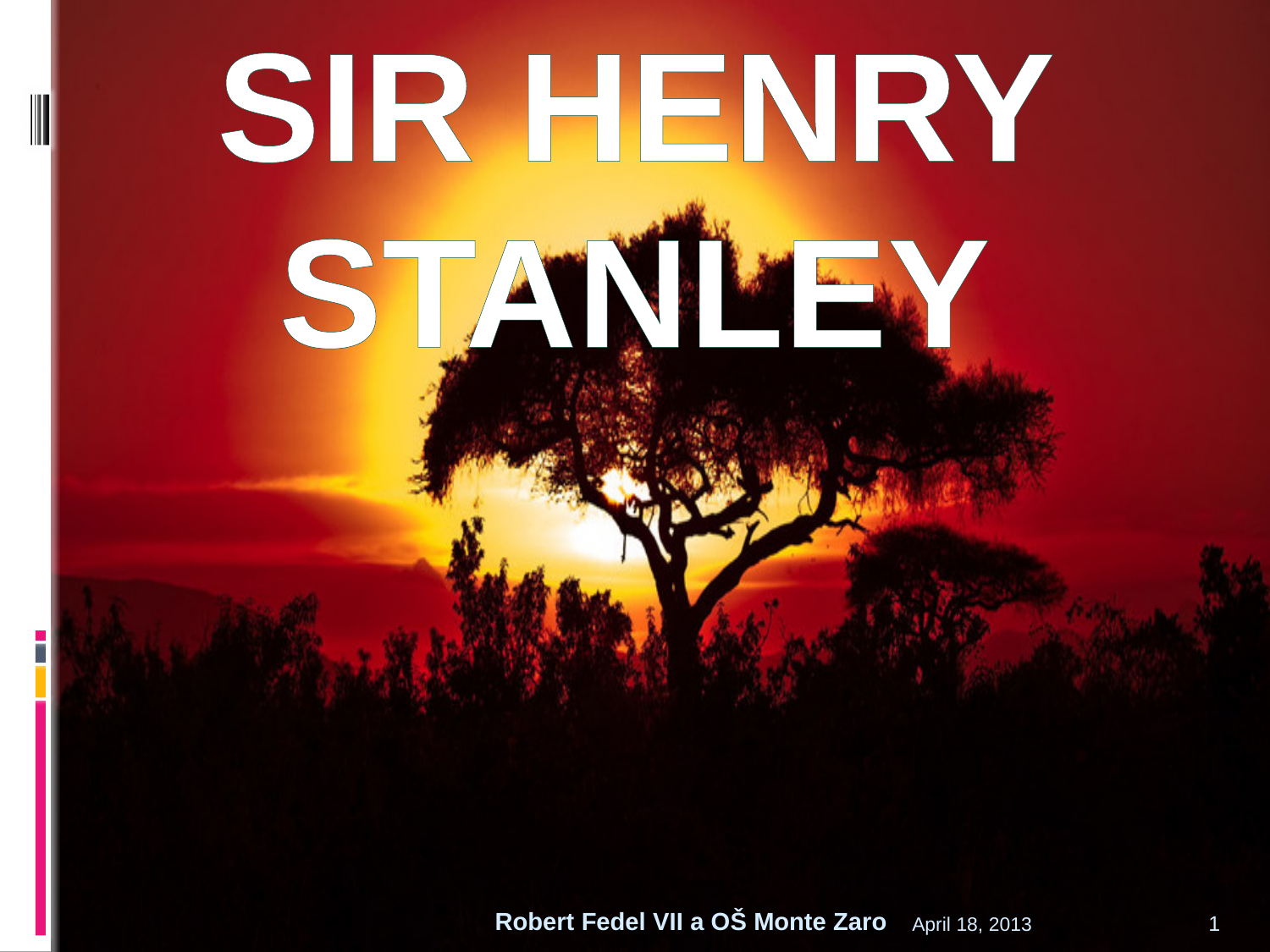

# SIR HENRY STANLEY

Robert Fedel VII a OŠ Monte Zaro
April 18, 2013
1